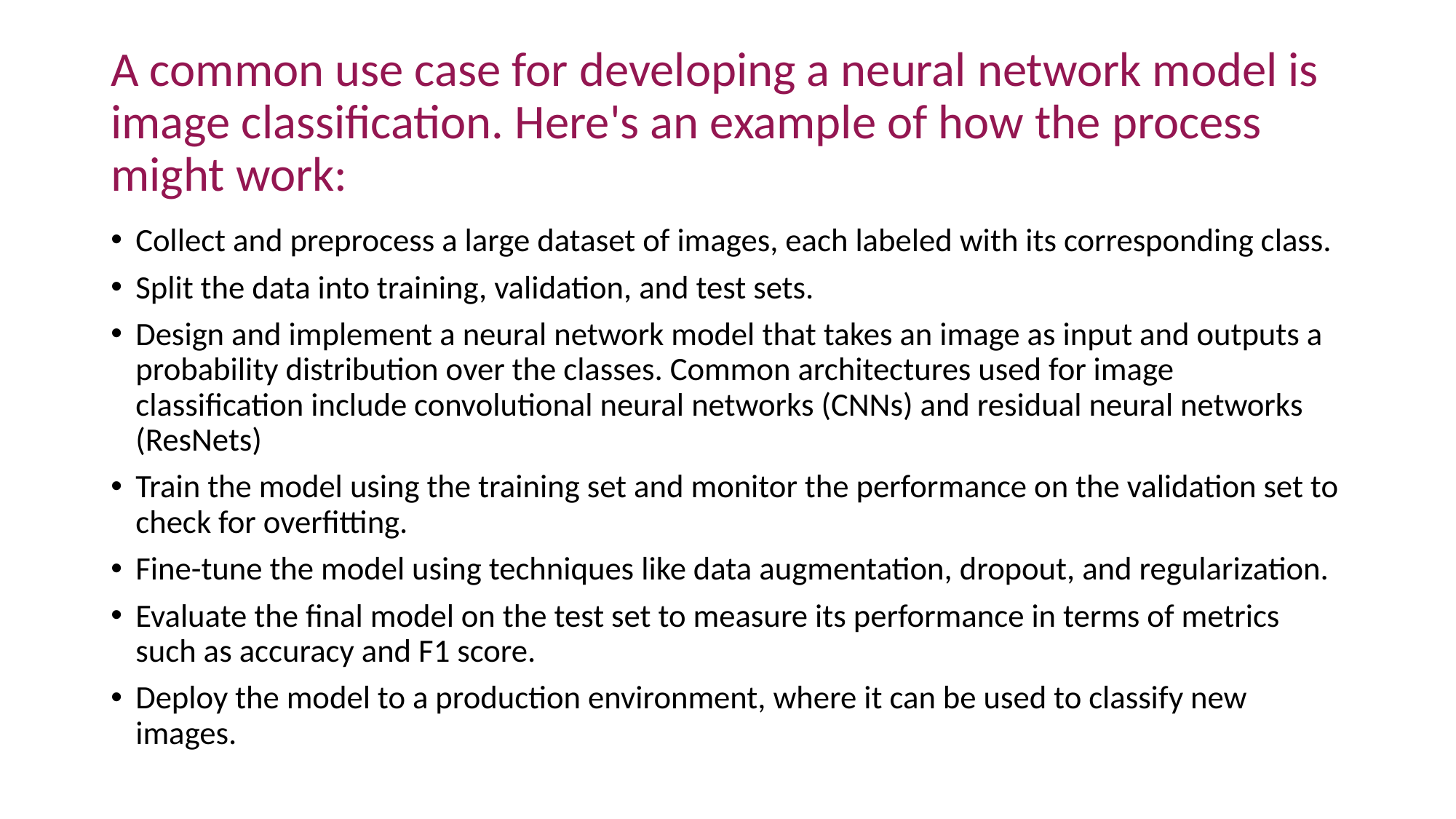

# A common use case for developing a neural network model is image classification. Here's an example of how the process might work:
Collect and preprocess a large dataset of images, each labeled with its corresponding class.
Split the data into training, validation, and test sets.
Design and implement a neural network model that takes an image as input and outputs a probability distribution over the classes. Common architectures used for image classification include convolutional neural networks (CNNs) and residual neural networks (ResNets)
Train the model using the training set and monitor the performance on the validation set to check for overfitting.
Fine-tune the model using techniques like data augmentation, dropout, and regularization.
Evaluate the final model on the test set to measure its performance in terms of metrics such as accuracy and F1 score.
Deploy the model to a production environment, where it can be used to classify new images.